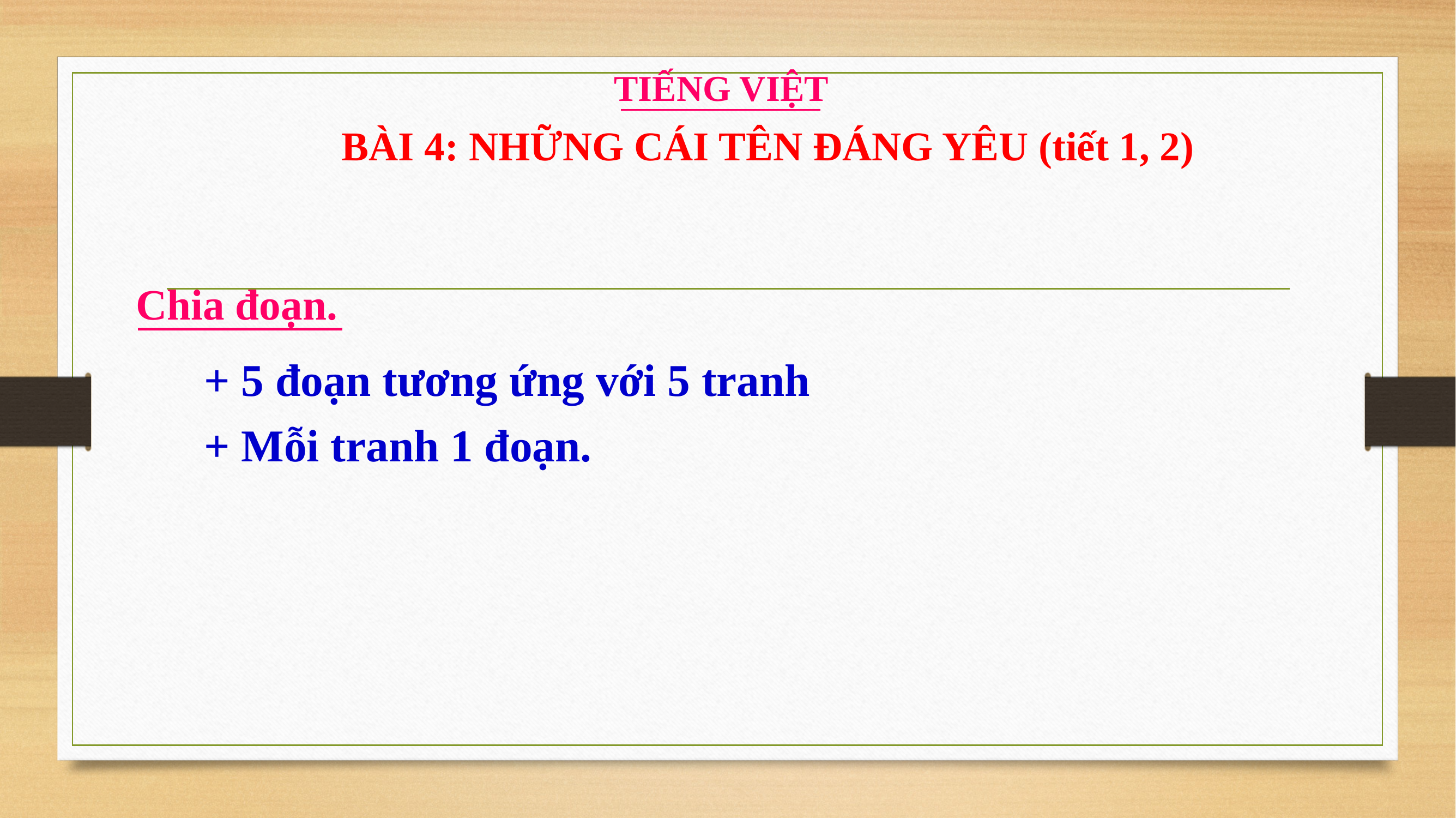

TIẾNG VIỆT
BÀI 4: NHỮNG CÁI TÊN ĐÁNG YÊU (tiết 1, 2)
Chia đoạn.
+ 5 đoạn tương ứng với 5 tranh
+ Mỗi tranh 1 đoạn.